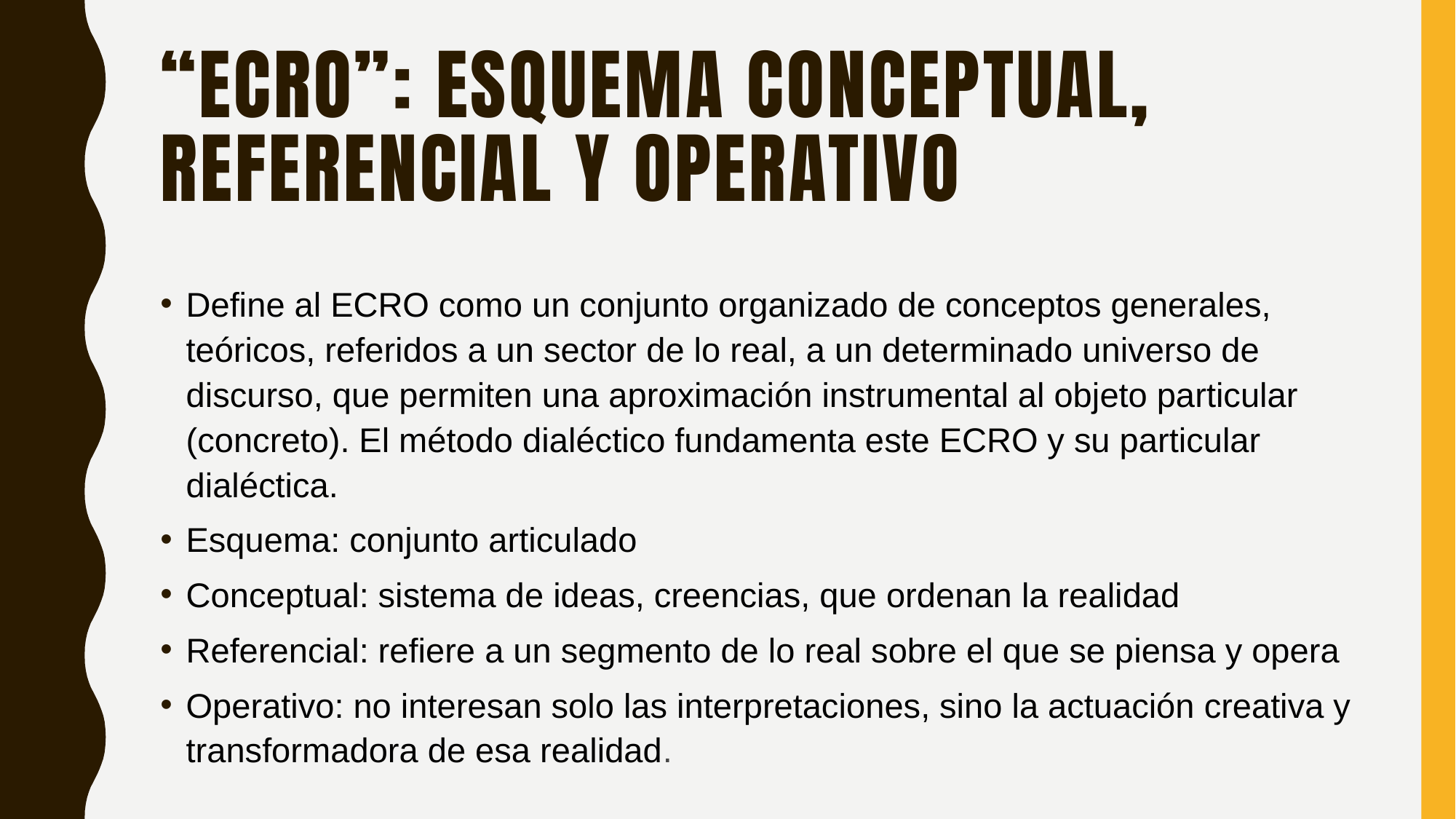

# “ecro”: esquema conceptual, referencial y operativo
Define al ECRO como un conjunto organizado de conceptos generales, teóricos, referidos a un sector de lo real, a un determinado universo de discurso, que permiten una aproximación instrumental al objeto particular (concreto). El método dialéctico fundamenta este ECRO y su particular dialéctica.
Esquema: conjunto articulado
Conceptual: sistema de ideas, creencias, que ordenan la realidad
Referencial: refiere a un segmento de lo real sobre el que se piensa y opera
Operativo: no interesan solo las interpretaciones, sino la actuación creativa y transformadora de esa realidad.